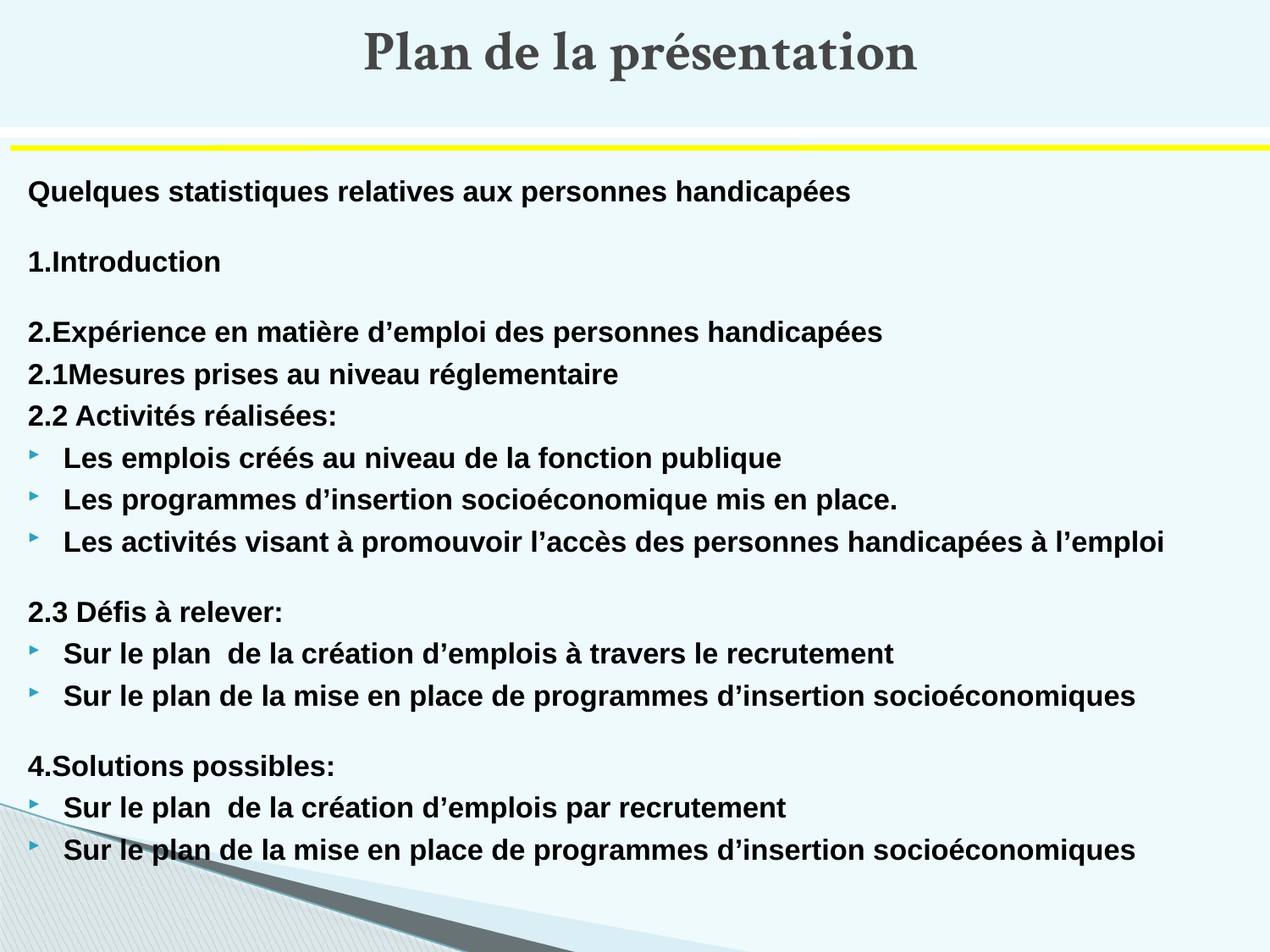

# Plan de la présentation

Quelques statistiques relatives aux personnes handicapées

1.Introduction

2.Expérience en matière d’emploi des personnes handicapées
2.1Mesures prises au niveau réglementaire
2.2 Activités réalisées:
Les emplois créés au niveau de la fonction publique
Les programmes d’insertion socioéconomique mis en place.
Les activités visant à promouvoir l’accès des personnes handicapées à l’emploi

2.3 Défis à relever:
Sur le plan  de la création d’emplois à travers le recrutement
Sur le plan de la mise en place de programmes d’insertion socioéconomiques

4.Solutions possibles:
Sur le plan  de la création d’emplois par recrutement
Sur le plan de la mise en place de programmes d’insertion socioéconomiques